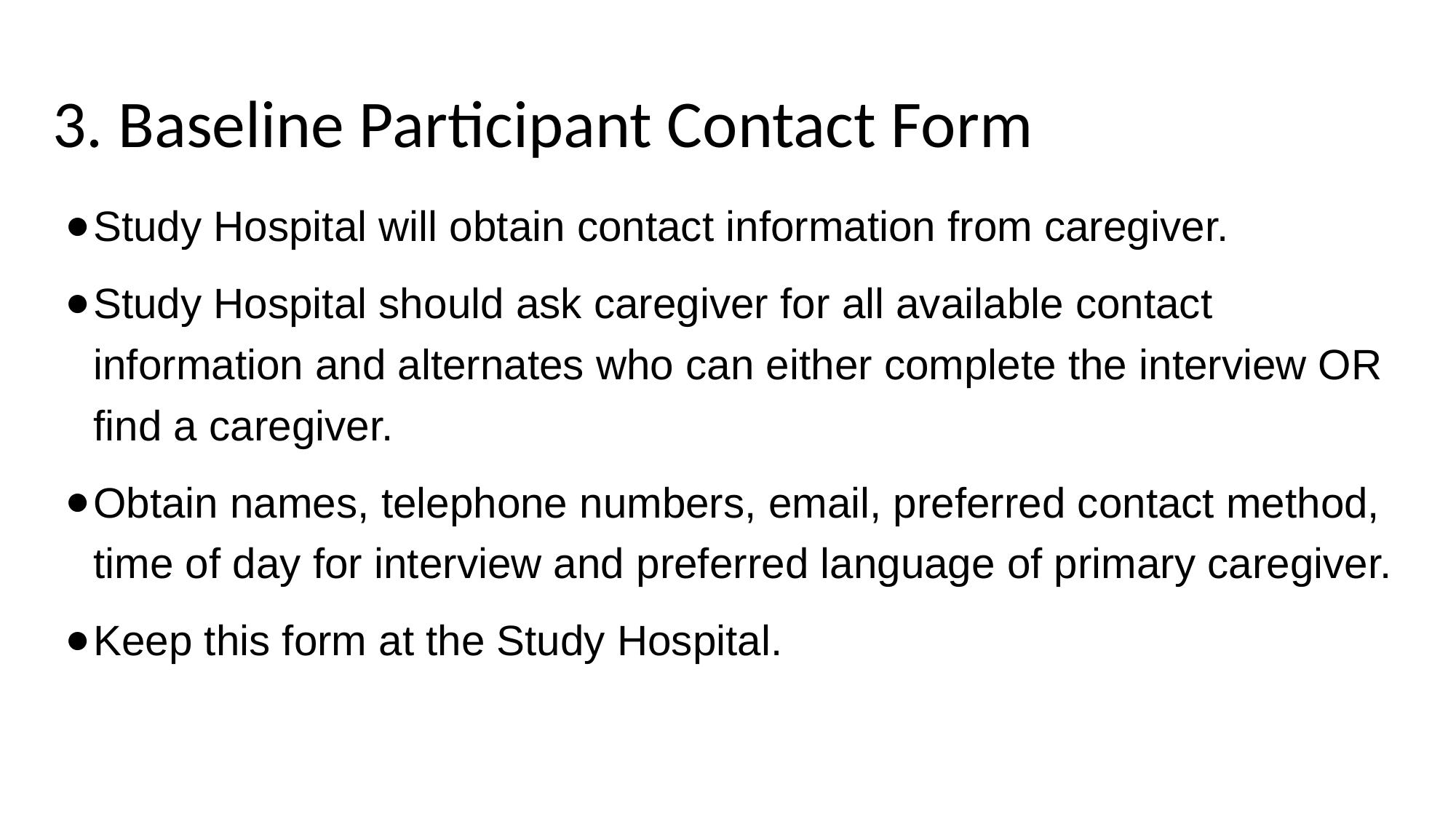

# 3. Baseline Participant Contact Form
Study Hospital will obtain contact information from caregiver.
Study Hospital should ask caregiver for all available contact information and alternates who can either complete the interview OR find a caregiver.
Obtain names, telephone numbers, email, preferred contact method, time of day for interview and preferred language of primary caregiver.
Keep this form at the Study Hospital.